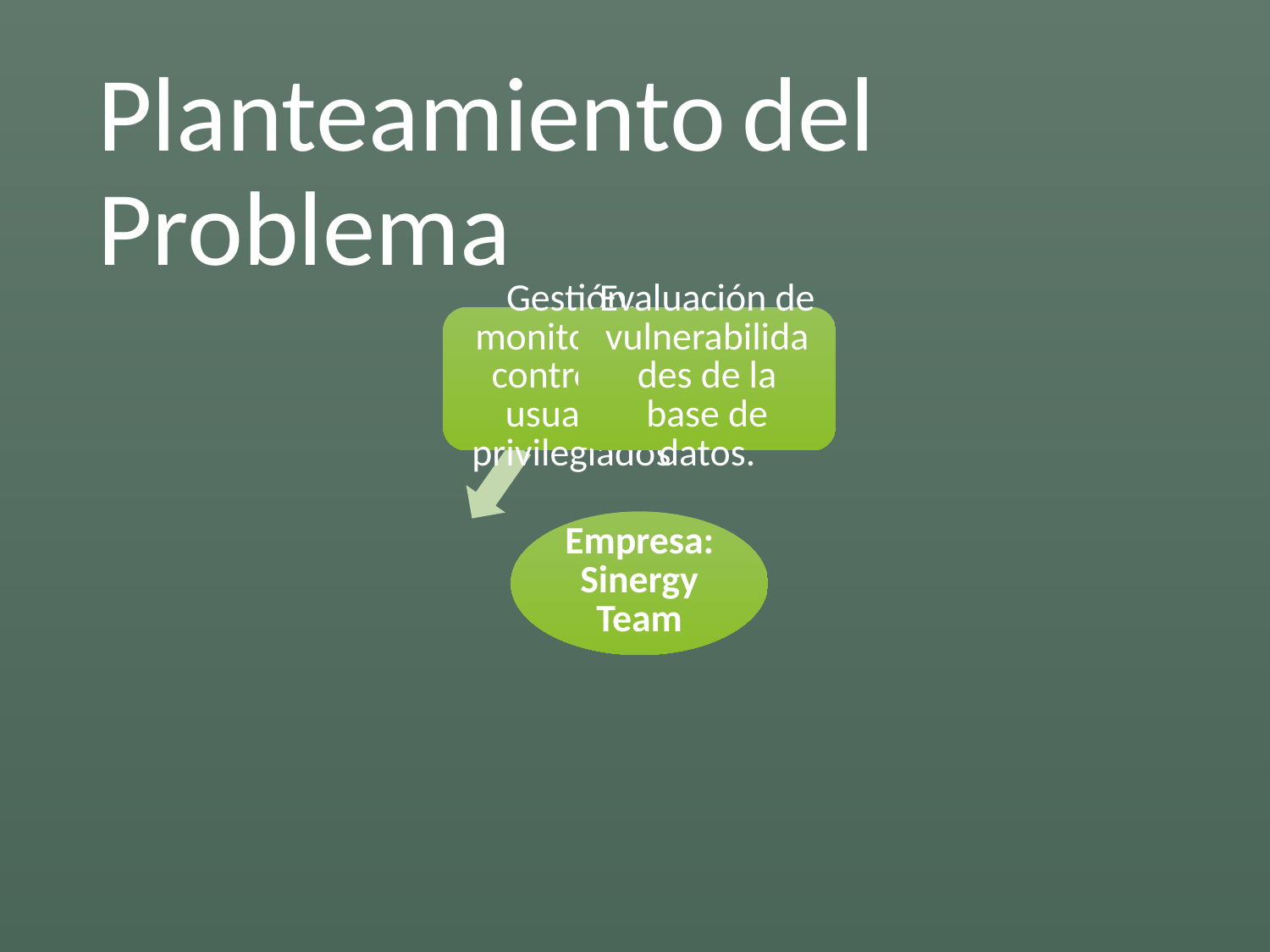

# Planteamiento del Problema
Empresa: Sinergy Team